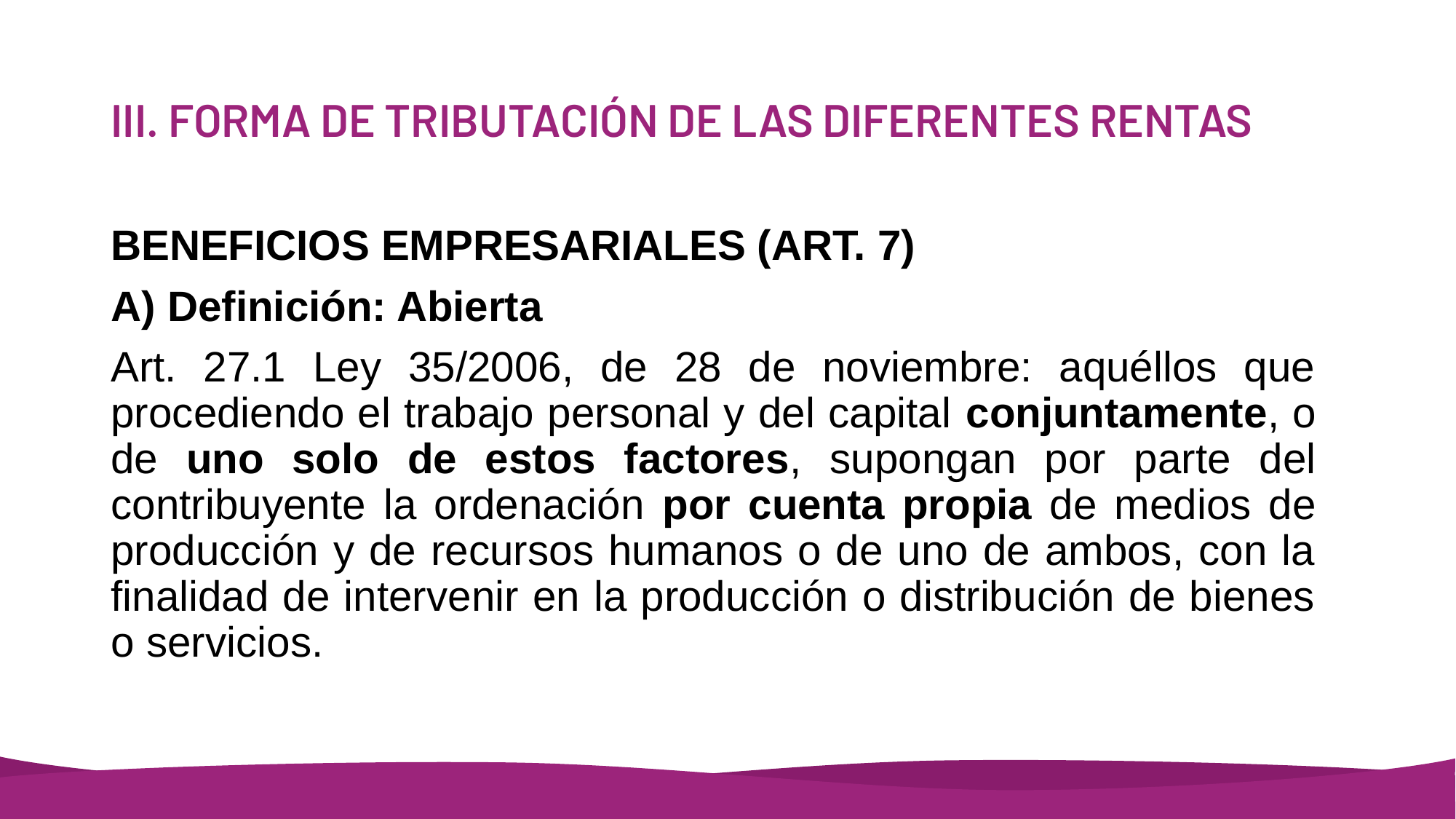

# III. FORMA DE TRIBUTACIÓN DE LAS DIFERENTES RENTAS
BENEFICIOS EMPRESARIALES (ART. 7)
A) Definición: Abierta
Art. 27.1 Ley 35/2006, de 28 de noviembre: aquéllos que procediendo el trabajo personal y del capital conjuntamente, o de uno solo de estos factores, supongan por parte del contribuyente la ordenación por cuenta propia de medios de producción y de recursos humanos o de uno de ambos, con la finalidad de intervenir en la producción o distribución de bienes o servicios.